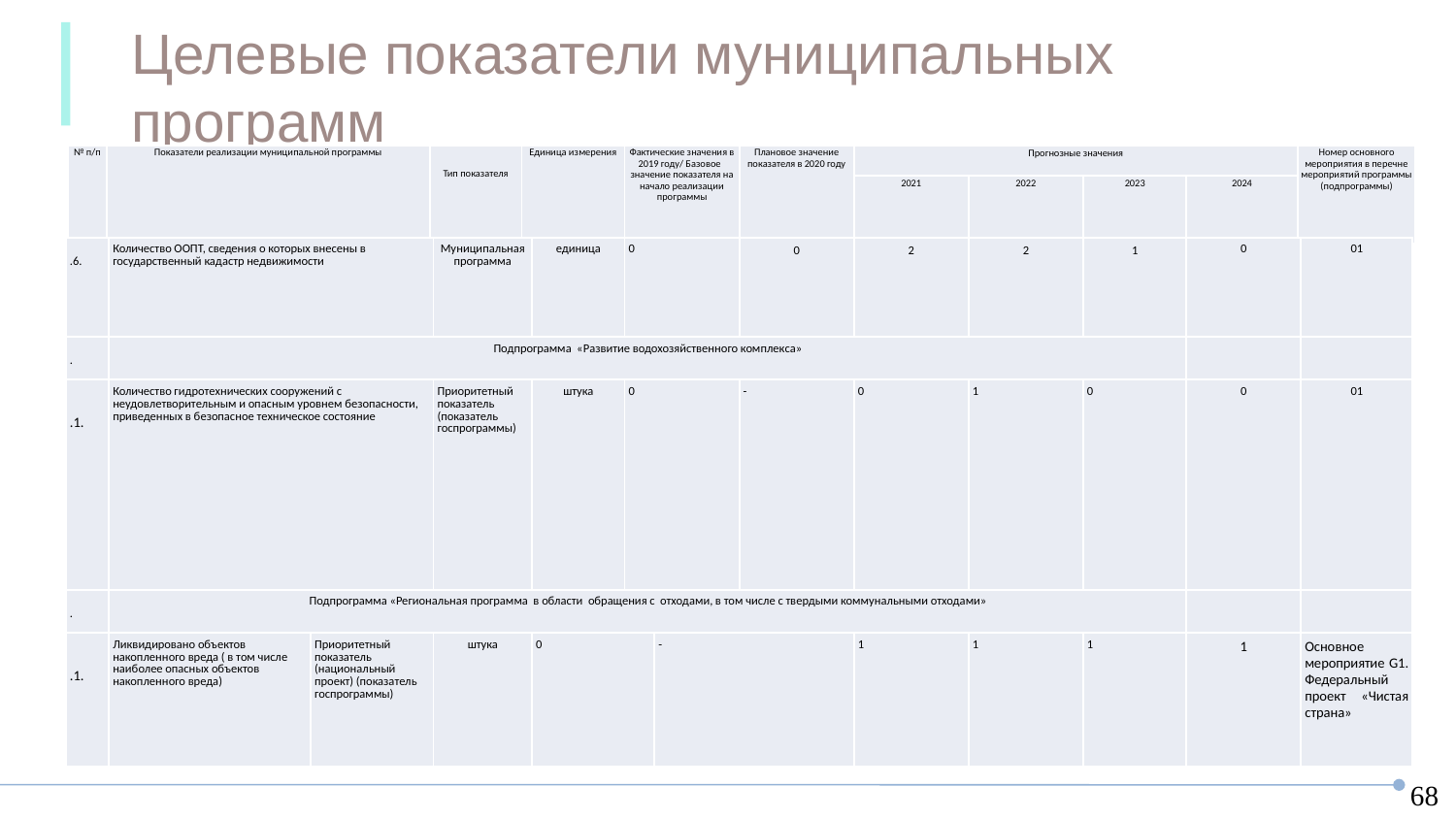

Целевые показатели муниципальных программ
МП Экология и окружающая среда

| № п/п | Показатели реализации муниципальной программы | Тип показателя | Единица измерения | Фактические значения в 2019 году/ Базовое значение показателя на начало реализации программы | Плановое значение показателя в 2020 году | Прогнозные значения |  |  |  | Номер основного мероприятия в перечне мероприятий программы (подпрограммы) |
| --- | --- | --- | --- | --- | --- | --- | --- | --- | --- | --- |
|  |  |  |  |  |  | 2021 | 2022 | 2023 | 2024 |  |

| 1.6. | Количество ООПТ, сведения о которых внесены в государственный кадастр недвижимости |  | Муниципальная программа | единица | 0 |  | 0 | 2 | 2 | 1 | 0 | 01 |
| --- | --- | --- | --- | --- | --- | --- | --- | --- | --- | --- | --- | --- |
| 2. | Подпрограмма «Развитие водохозяйственного комплекса» |  |  |  |  |  |  |  |  |  |  |  |
| 2.1. | Количество гидротехнических сооружений с неудовлетворительным и опасным уровнем безопасности, приведенных в безопасное техническое состояние |  | Приоритетный показатель (показатель госпрограммы) | штука | 0 |  | - | 0 | 1 | 0 | 0 | 01 |
| 3. | Подпрограмма «Региональная программа в области обращения с отходами, в том числе с твердыми коммунальными отходами» |  |  |  |  |  |  |  |  |  |  |  |
| 3.1. | Ликвидировано объектов накопленного вреда ( в том числе наиболее опасных объектов накопленного вреда) | Приоритетный показатель (национальный проект) (показатель госпрограммы) | штука | 0 |  | - |  | 1 | 1 | 1 | 1 | Основное мероприятие G1. Федеральный проект «Чистая страна» |
68